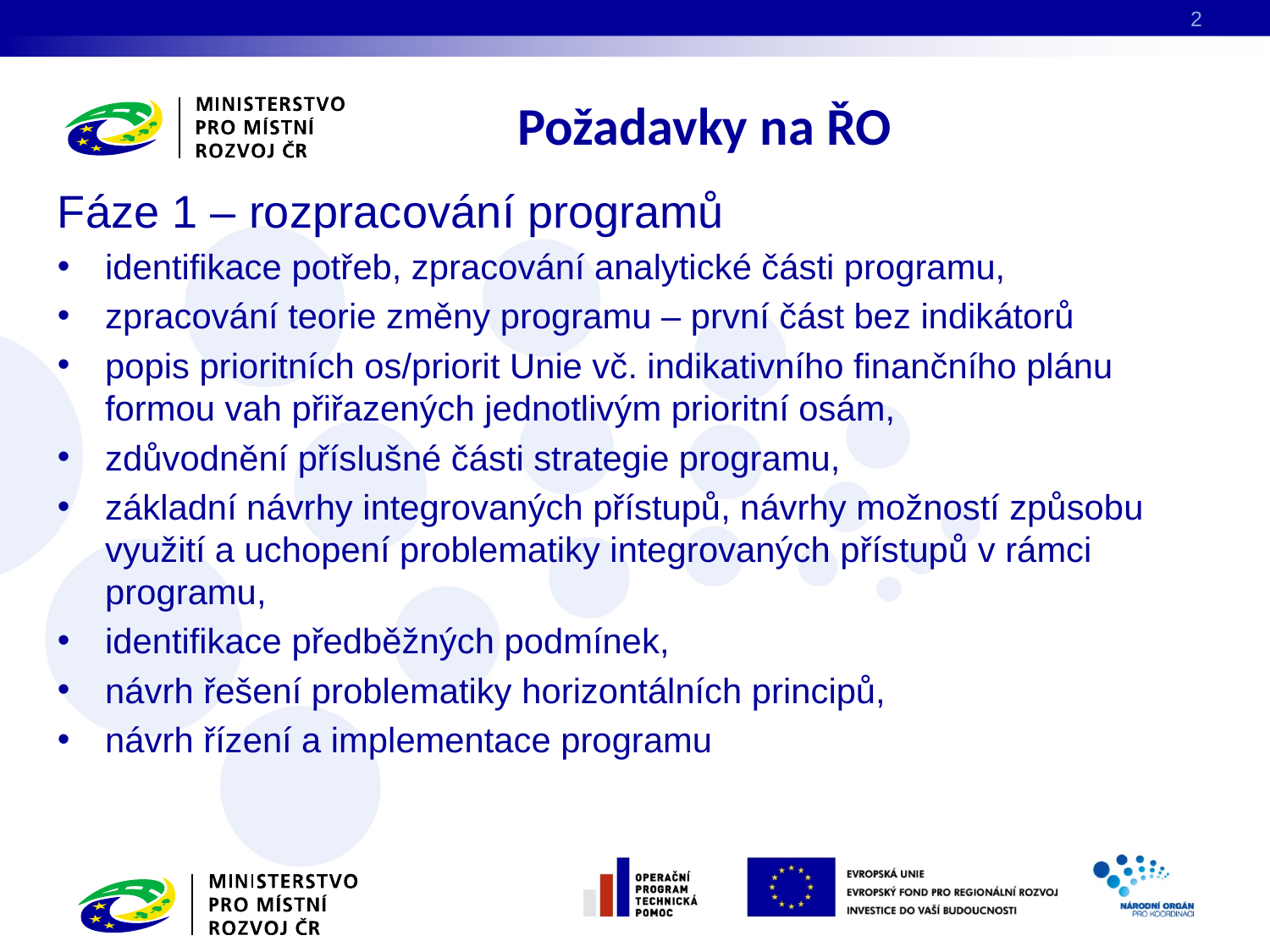

2
# Požadavky na ŘO
Fáze 1 – rozpracování programů
identifikace potřeb, zpracování analytické části programu,
zpracování teorie změny programu – první část bez indikátorů
popis prioritních os/priorit Unie vč. indikativního finančního plánu formou vah přiřazených jednotlivým prioritní osám,
zdůvodnění příslušné části strategie programu,
základní návrhy integrovaných přístupů, návrhy možností způsobu využití a uchopení problematiky integrovaných přístupů v rámci programu,
identifikace předběžných podmínek,
návrh řešení problematiky horizontálních principů,
návrh řízení a implementace programu